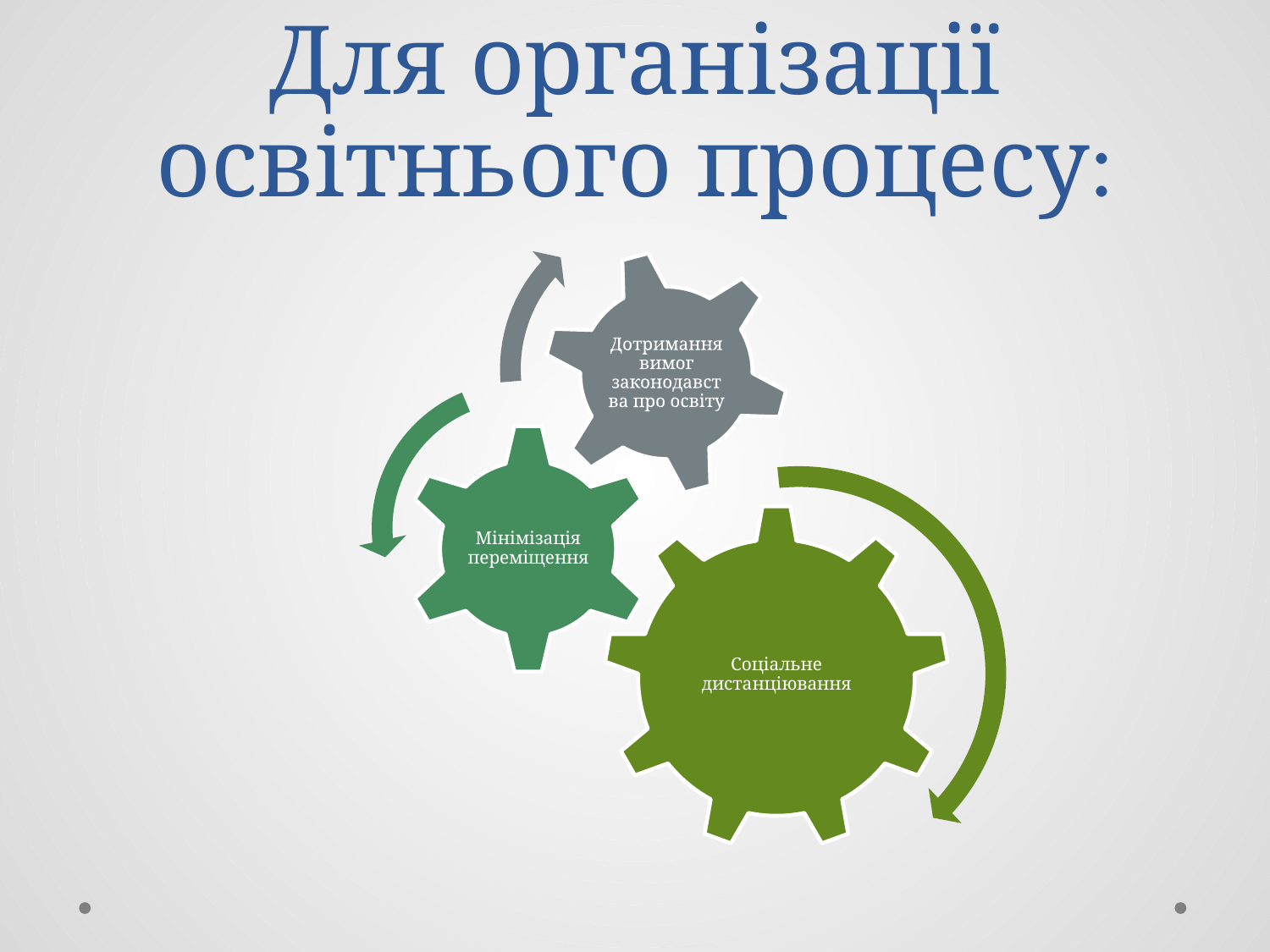

# Для організації освітнього процесу:
Соціальне дистанціювання
Мінімізація переміщення
Дотримання вимог законодавства про освіту